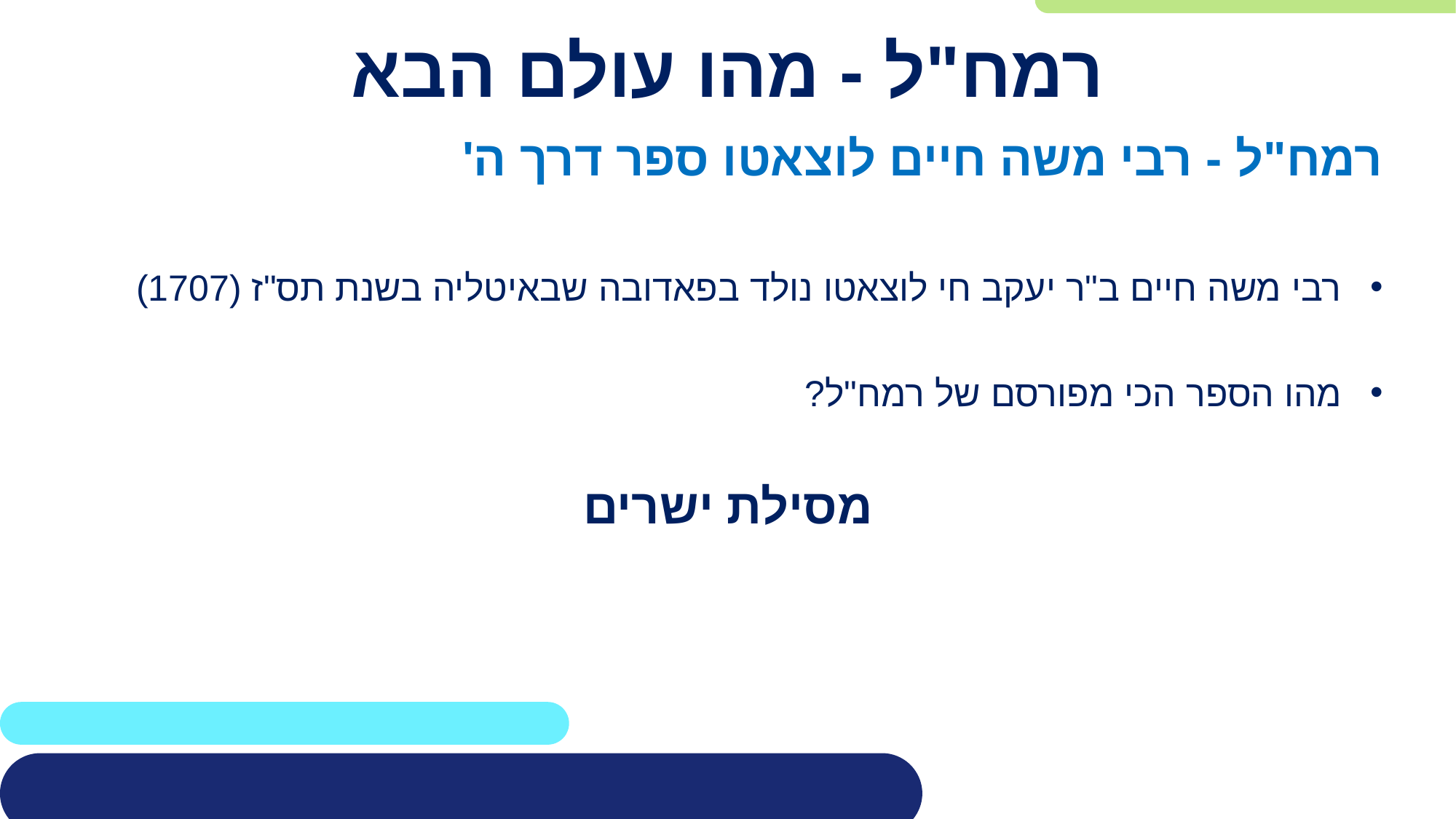

# רמח"ל - מהו עולם הבא
רמח"ל - רבי משה חיים לוצאטו ספר דרך ה'

רבי משה חיים ב"ר יעקב חי לוצאטו נולד בפאדובה שבאיטליה בשנת תס"ז (1707)

מהו הספר הכי מפורסם של רמח"ל?

מסילת ישרים